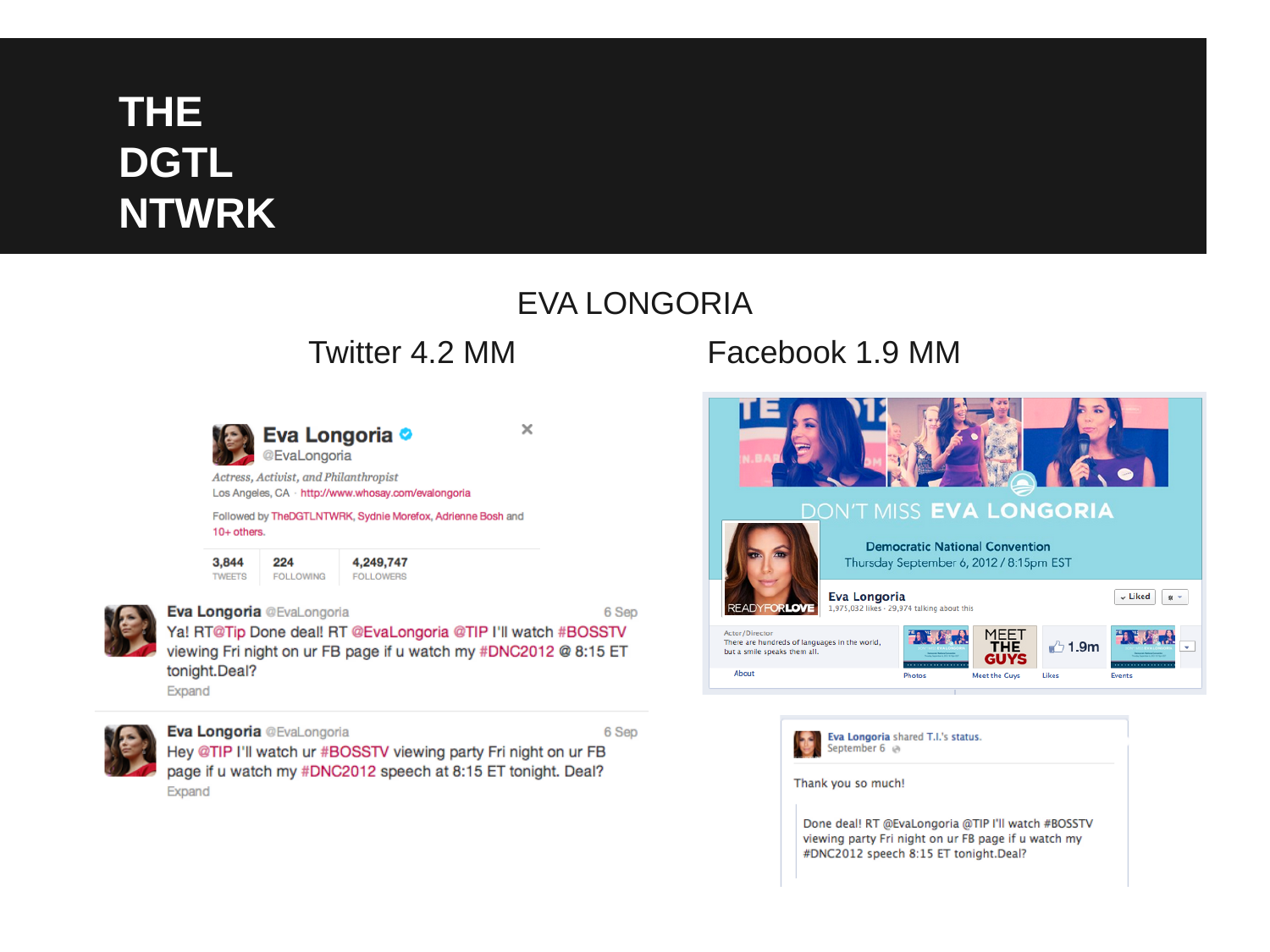

# THE
DGTL
NTWRK
EVA LONGORIA
Twitter 4.2 MM	           Facebook 1.9 MM